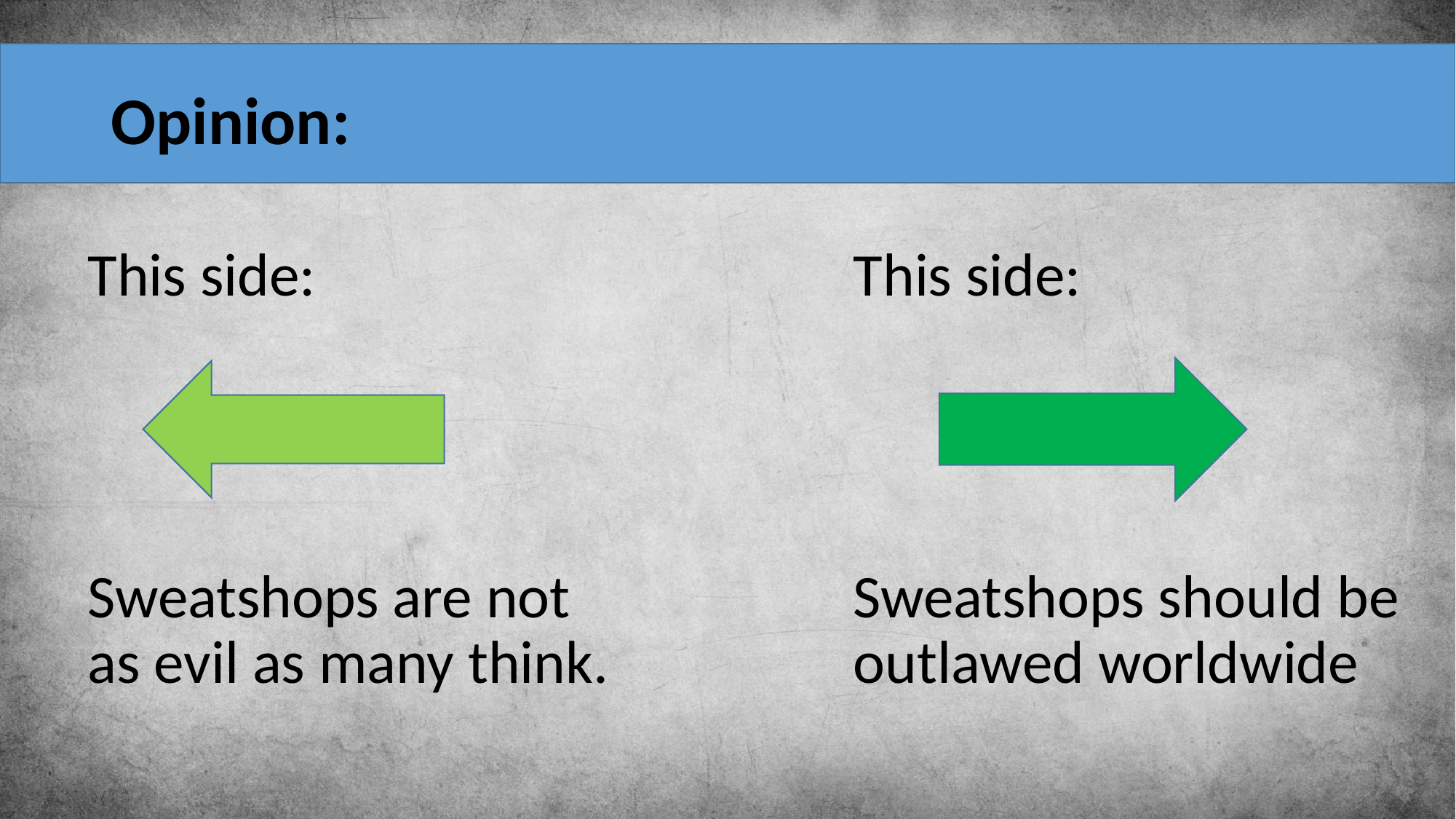

Opinion:

#
This side:

Sweatshops are not as evil as many think.
This side:

Sweatshops should be outlawed worldwide